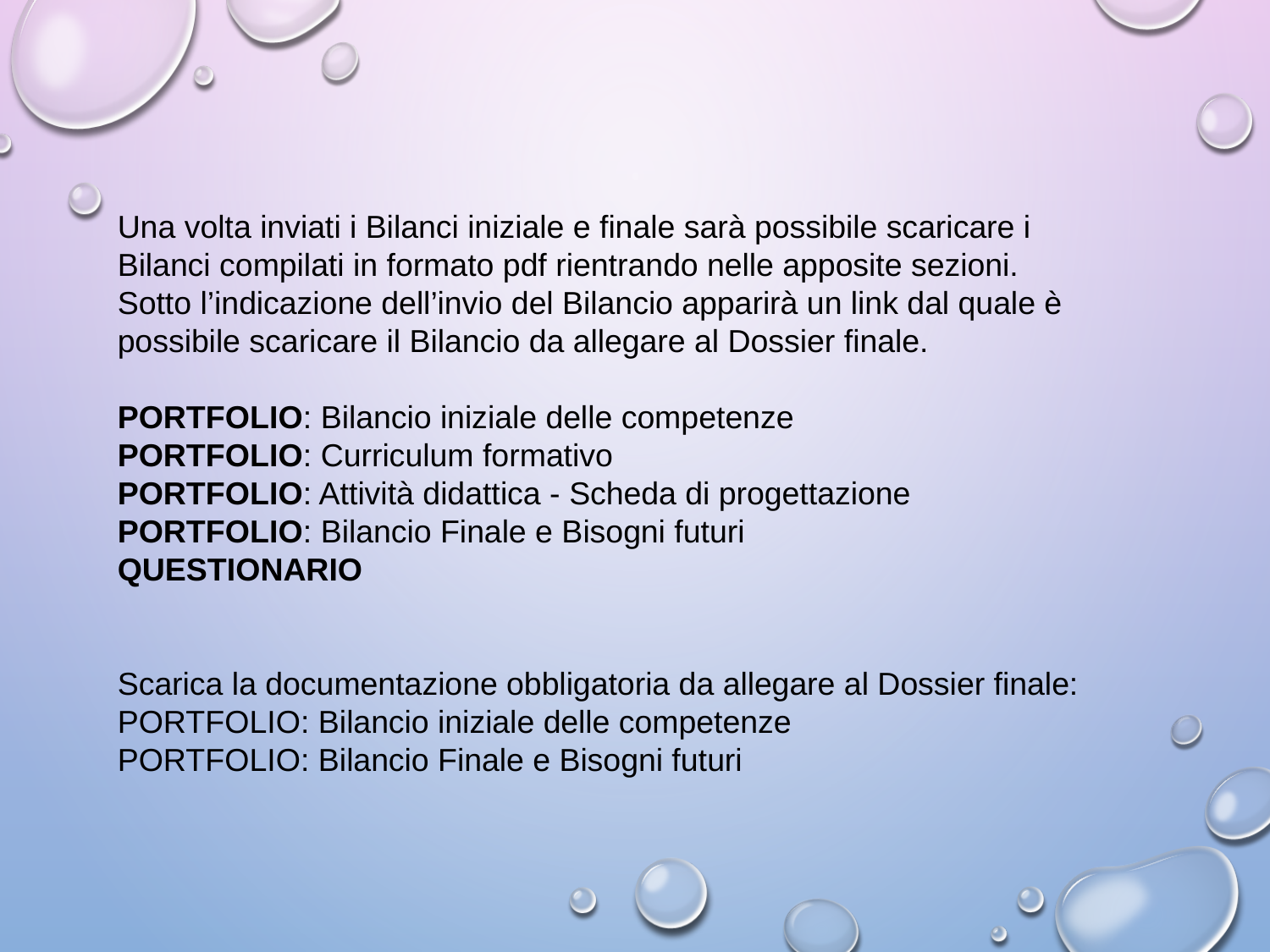

Una volta inviati i Bilanci iniziale e finale sarà possibile scaricare i Bilanci compilati in formato pdf rientrando nelle apposite sezioni.
Sotto l’indicazione dell’invio del Bilancio apparirà un link dal quale è possibile scaricare il Bilancio da allegare al Dossier finale.

PORTFOLIO: Bilancio iniziale delle competenze
PORTFOLIO: Curriculum formativo
PORTFOLIO: Attività didattica - Scheda di progettazione
PORTFOLIO: Bilancio Finale e Bisogni futuri
QUESTIONARIO

Scarica la documentazione obbligatoria da allegare al Dossier finale:
PORTFOLIO: Bilancio iniziale delle competenze
PORTFOLIO: Bilancio Finale e Bisogni futuri